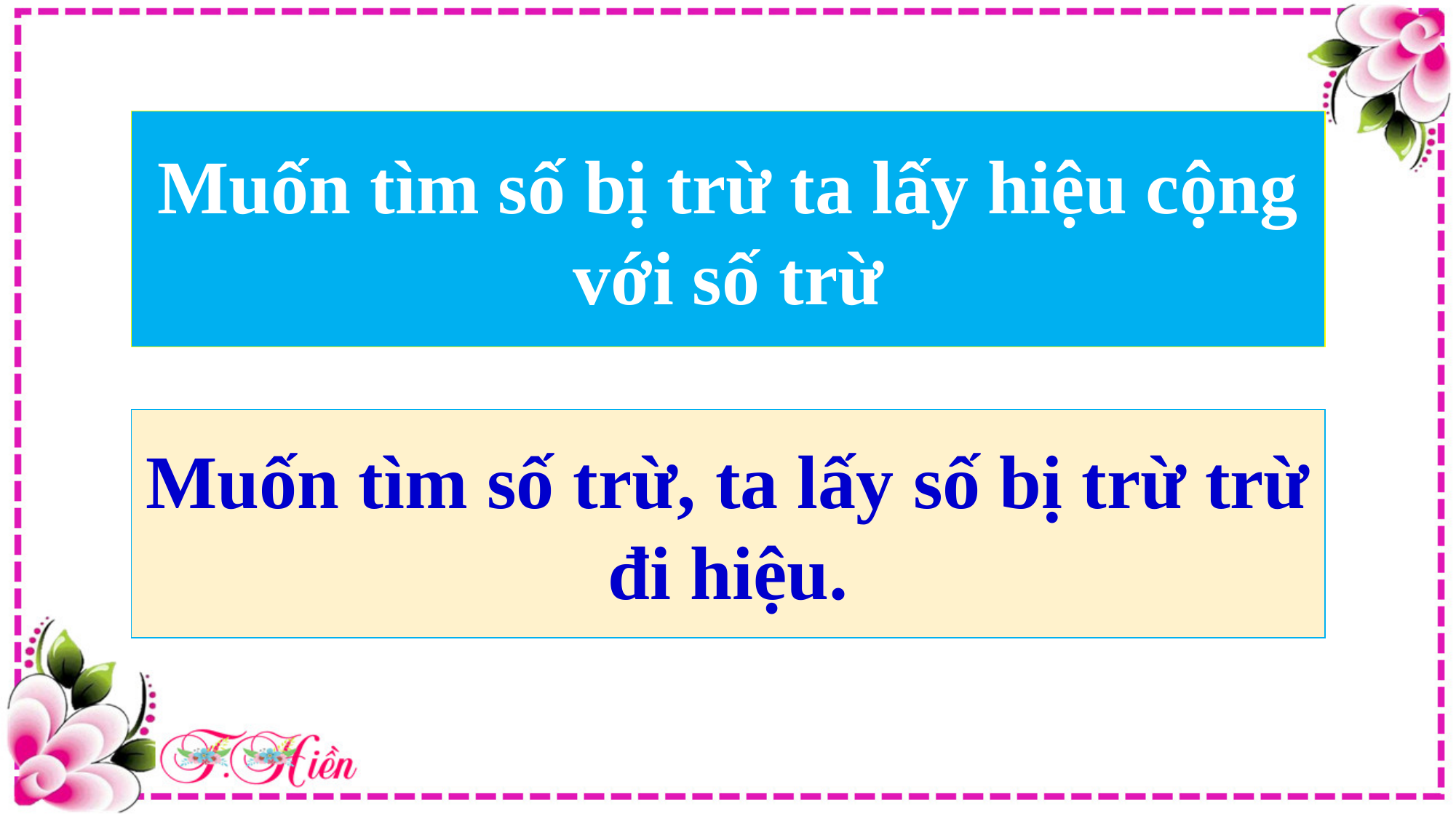

Muốn tìm số bị trừ ta lấy hiệu cộng với số trừ
- Muốn tìm số bị trừ, ta làm như thế nào?
- Muốn tìm số trừ, ta làm như thế nào?
Muốn tìm số trừ, ta lấy số bị trừ trừ đi hiệu.